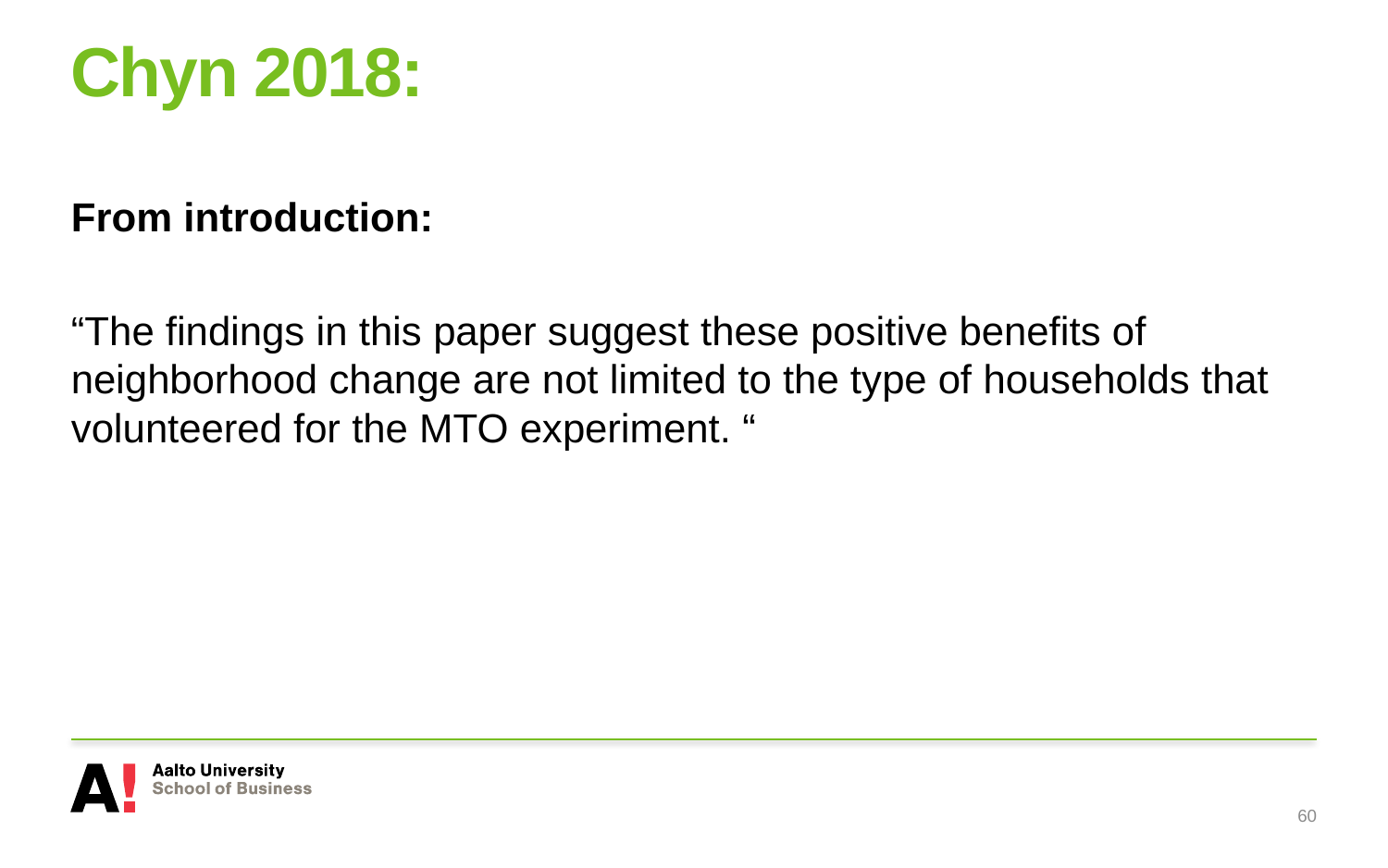

# Chyn 2018:
From introduction:

“The findings in this paper suggest these positive benefits of neighborhood change are not limited to the type of households that volunteered for the MTO experiment. “
60